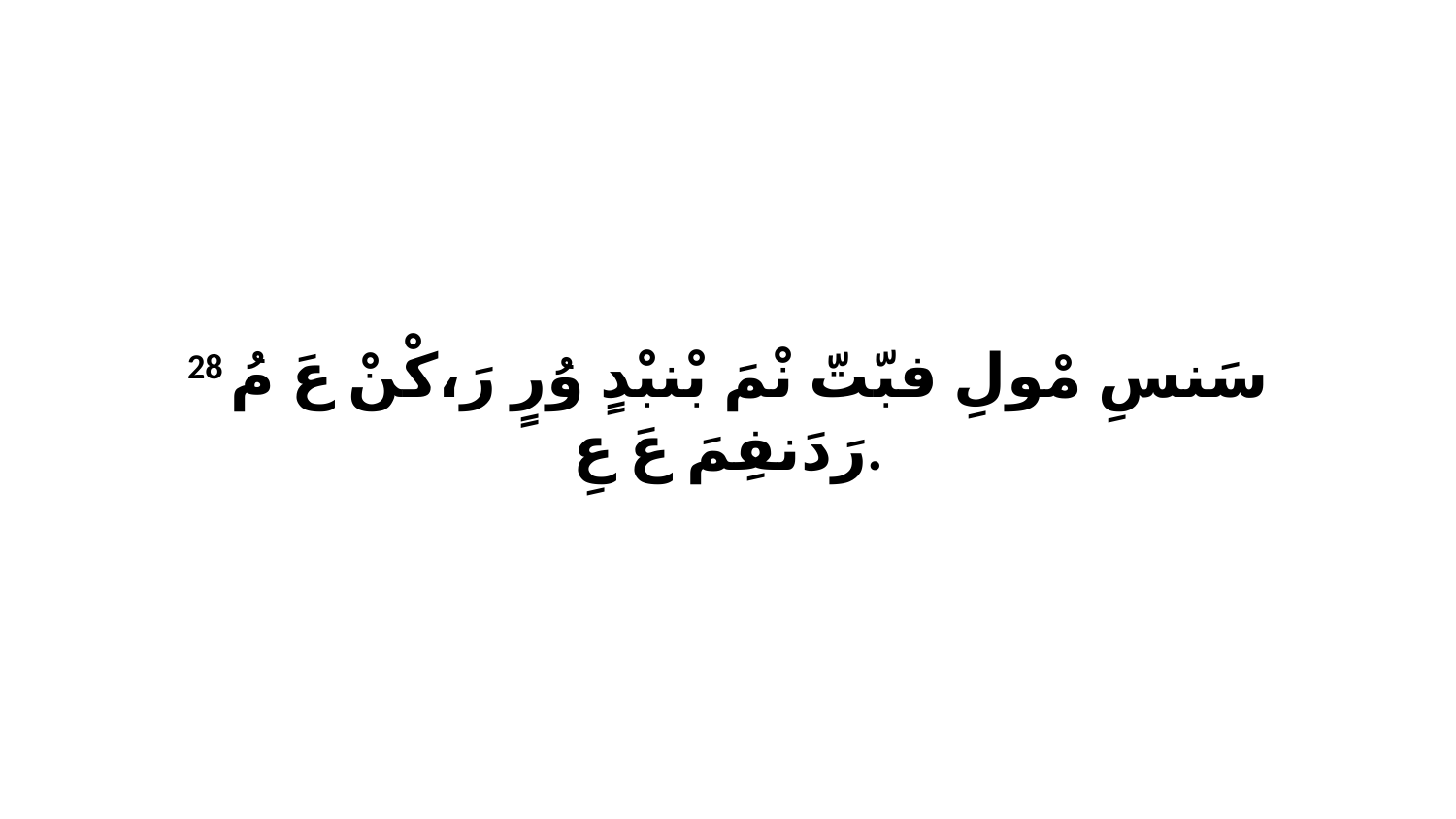

28 سَنسِ مْولِ فبّتّ نْمَ بْنبْدٍ وُرٍ رَ،كْنْ عَ مُ رَدَنفِمَ عَ عِ.